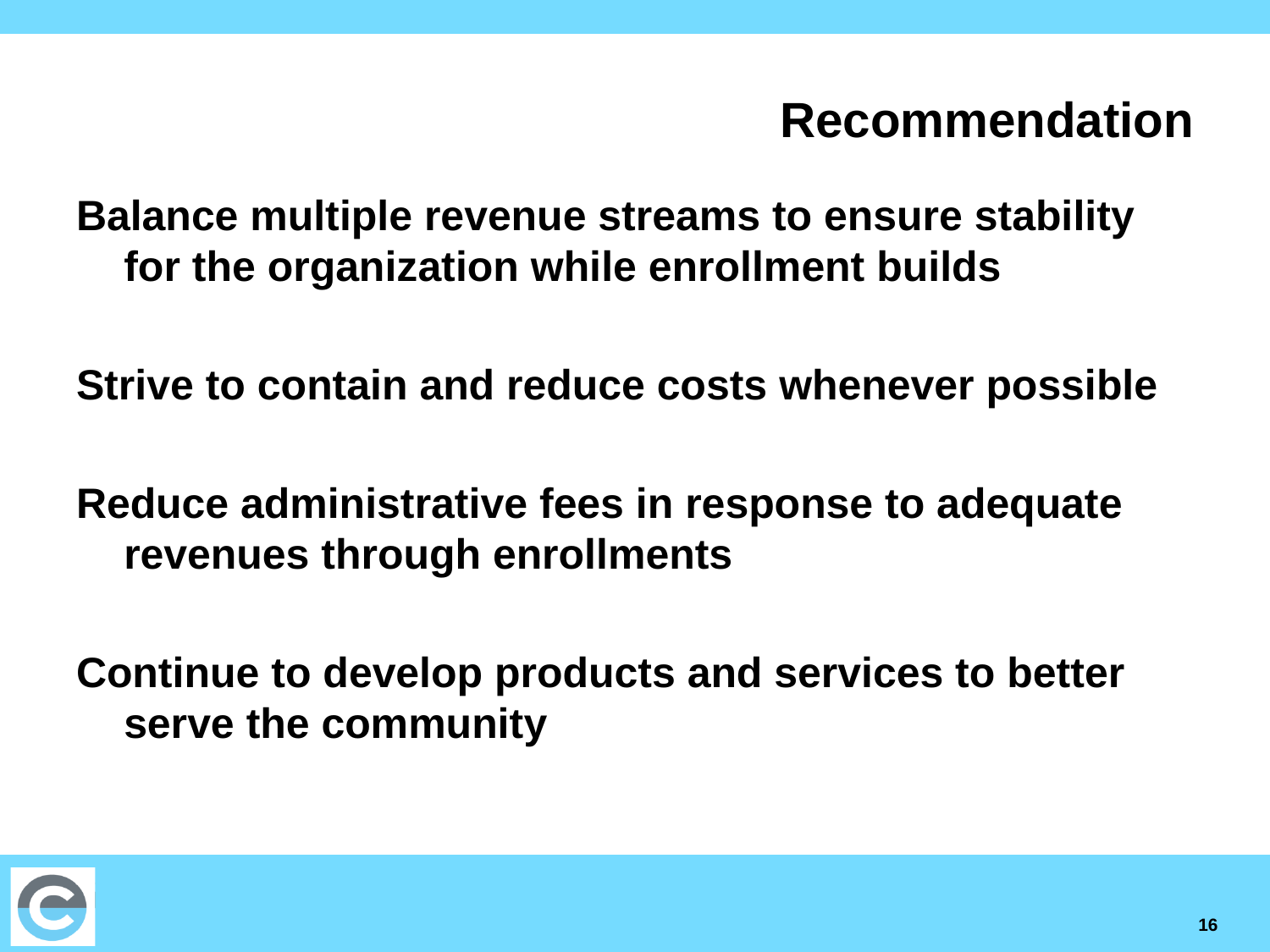

# Recommendation
Balance multiple revenue streams to ensure stability for the organization while enrollment builds

Strive to contain and reduce costs whenever possible

Reduce administrative fees in response to adequate revenues through enrollments

Continue to develop products and services to better serve the community